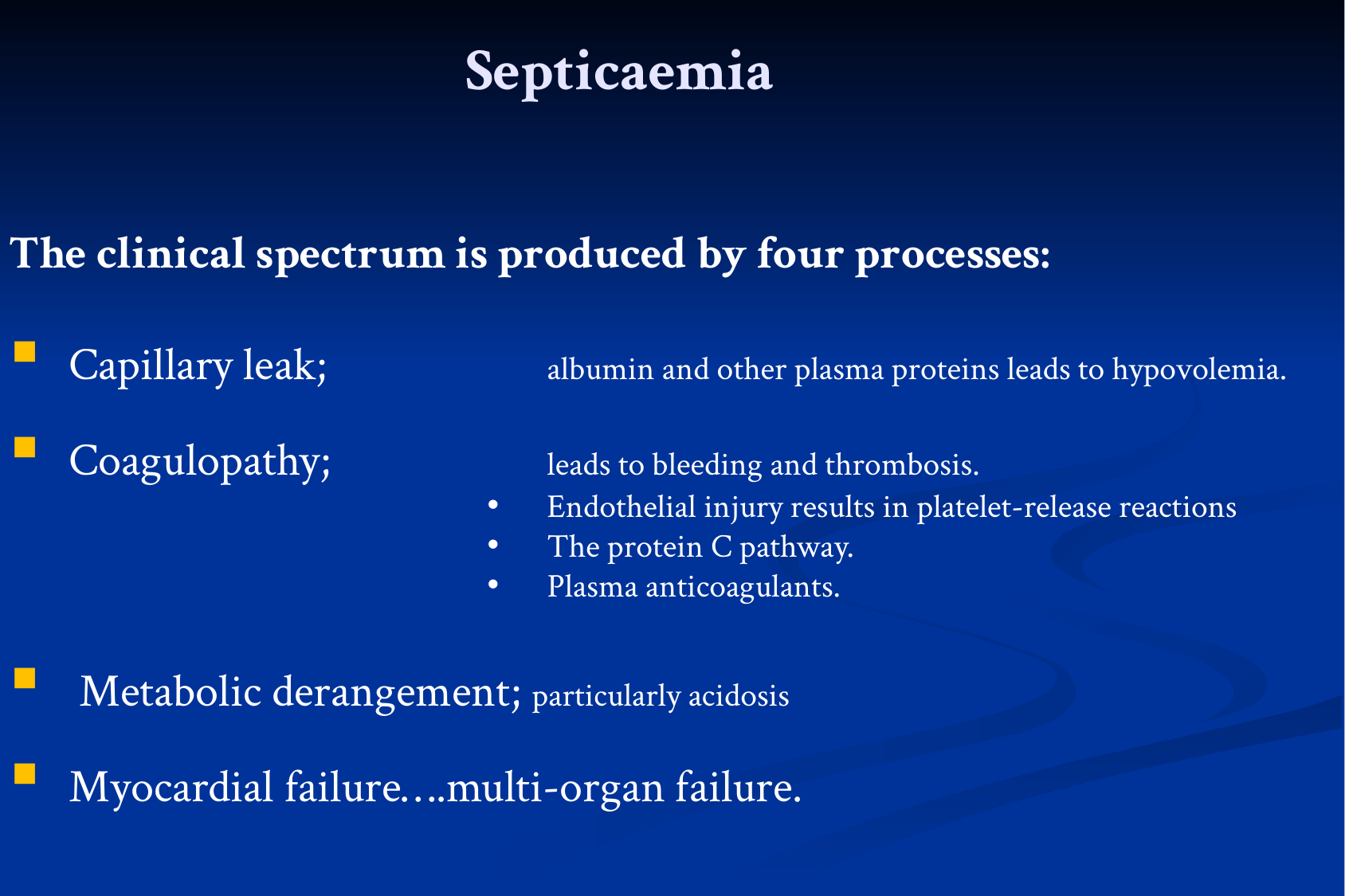

Septicaemia
The clinical spectrum is produced by four processes:

Capillary leak; 		albumin and other plasma proteins leads to hypovolemia.

Coagulopathy; 		leads to bleeding and thrombosis.
Endothelial injury results in platelet-release reactions
The protein C pathway.
Plasma anticoagulants.

 Metabolic derangement; particularly acidosis

Myocardial failure….multi-organ failure.
16
16